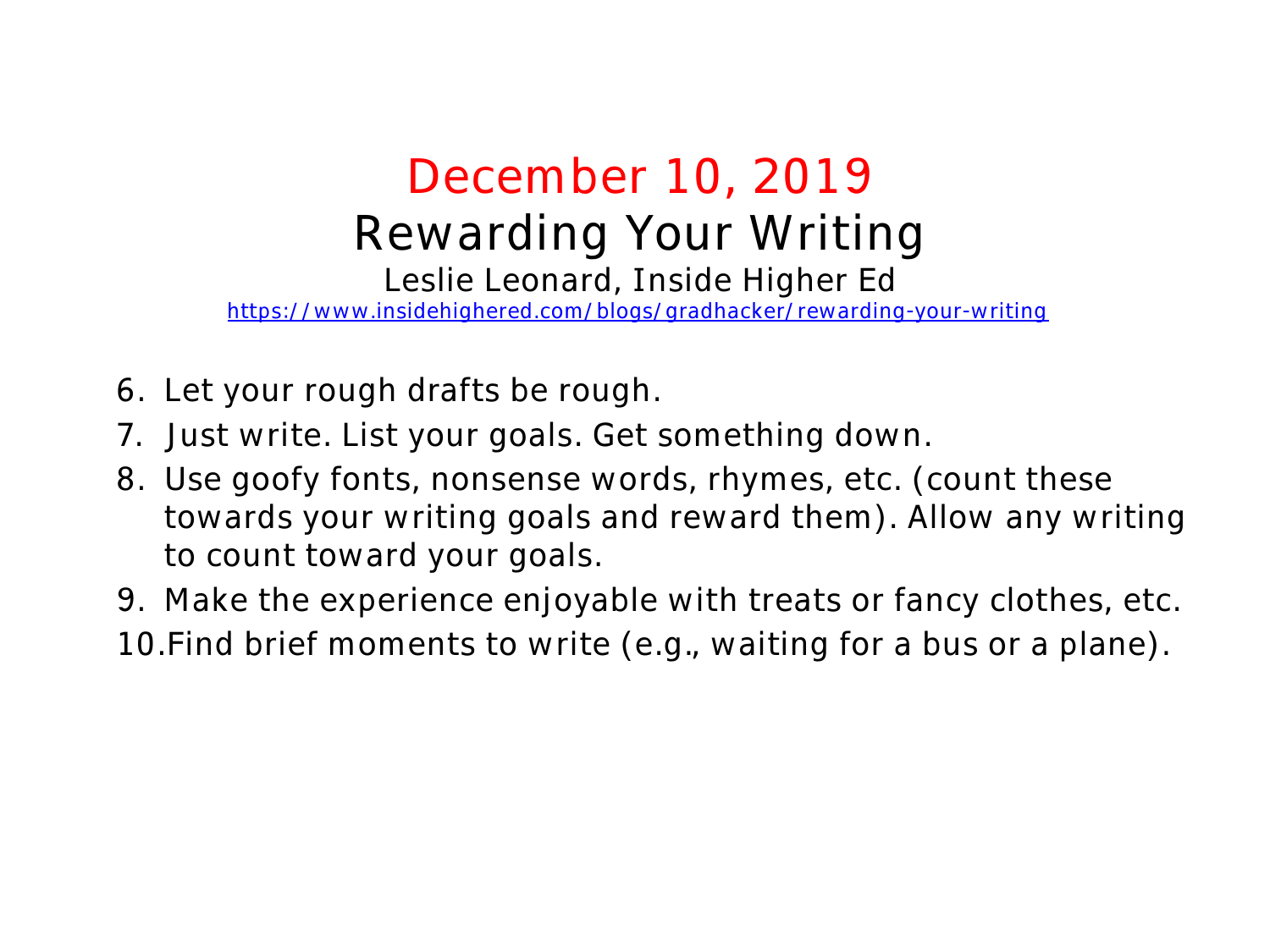

# December 10, 2019 Rewarding Your Writing Leslie Leonard, Inside Higher Ed https://www.insidehighered.com/blogs/gradhacker/rewarding-your-writing
Let your rough drafts be rough.
Just write. List your goals. Get something down.
Use goofy fonts, nonsense words, rhymes, etc. (count these towards your writing goals and reward them). Allow any writing to count toward your goals.
Make the experience enjoyable with treats or fancy clothes, etc.
Find brief moments to write (e.g., waiting for a bus or a plane).